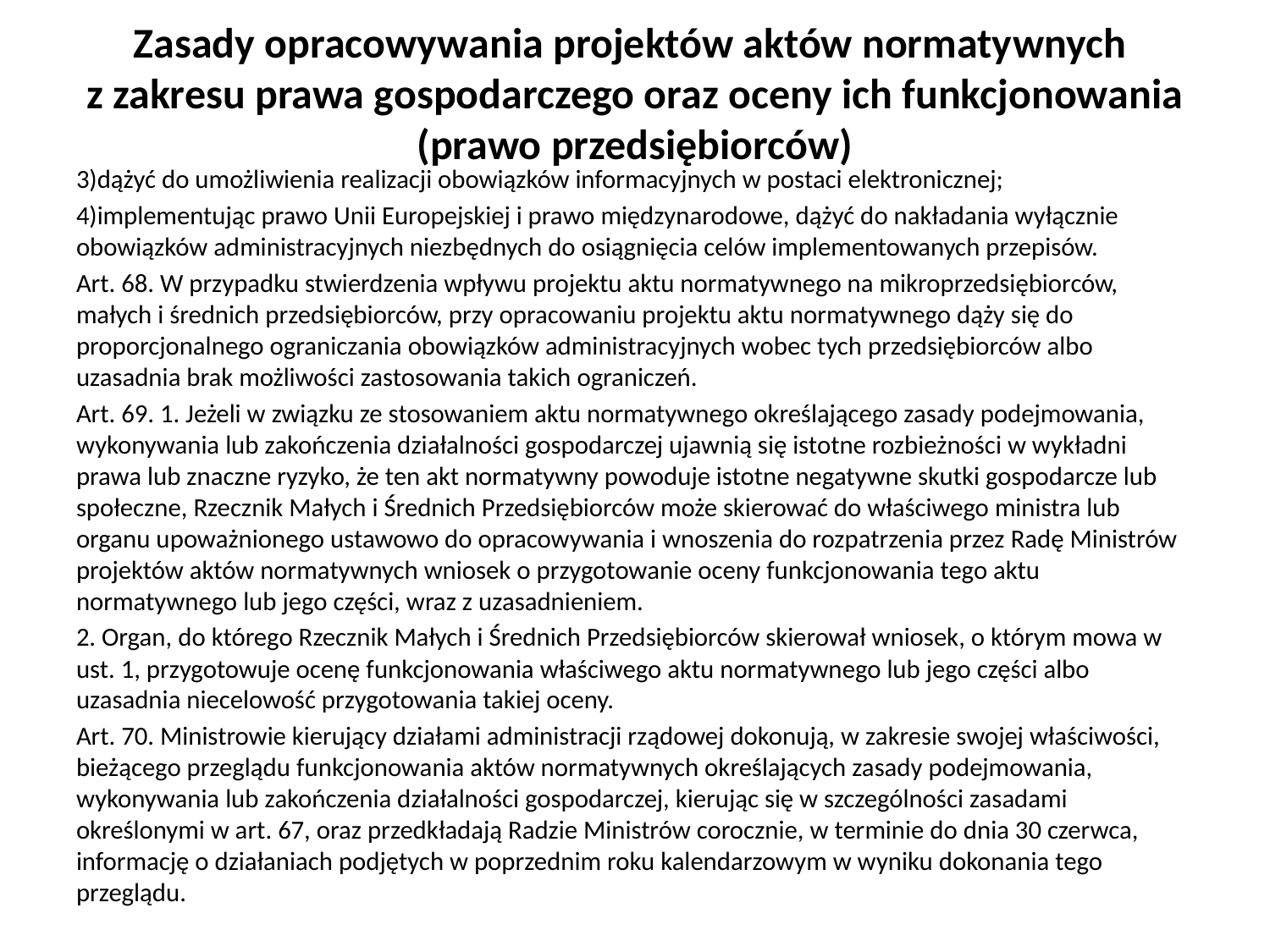

# Zasady opracowywania projektów aktów normatywnych z zakresu prawa gospodarczego oraz oceny ich funkcjonowania (prawo przedsiębiorców)
3)dążyć do umożliwienia realizacji obowiązków informacyjnych w postaci elektronicznej;
4)implementując prawo Unii Europejskiej i prawo międzynarodowe, dążyć do nakładania wyłącznie obowiązków administracyjnych niezbędnych do osiągnięcia celów implementowanych przepisów.
Art. 68. W przypadku stwierdzenia wpływu projektu aktu normatywnego na mikroprzedsiębiorców, małych i średnich przedsiębiorców, przy opracowaniu projektu aktu normatywnego dąży się do proporcjonalnego ograniczania obowiązków administracyjnych wobec tych przedsiębiorców albo uzasadnia brak możliwości zastosowania takich ograniczeń.
Art. 69. 1. Jeżeli w związku ze stosowaniem aktu normatywnego określającego zasady podejmowania, wykonywania lub zakończenia działalności gospodarczej ujawnią się istotne rozbieżności w wykładni prawa lub znaczne ryzyko, że ten akt normatywny powoduje istotne negatywne skutki gospodarcze lub społeczne, Rzecznik Małych i Średnich Przedsiębiorców może skierować do właściwego ministra lub organu upoważnionego ustawowo do opracowywania i wnoszenia do rozpatrzenia przez Radę Ministrów projektów aktów normatywnych wniosek o przygotowanie oceny funkcjonowania tego aktu normatywnego lub jego części, wraz z uzasadnieniem.
2. Organ, do którego Rzecznik Małych i Średnich Przedsiębiorców skierował wniosek, o którym mowa w ust. 1, przygotowuje ocenę funkcjonowania właściwego aktu normatywnego lub jego części albo uzasadnia niecelowość przygotowania takiej oceny.
Art. 70. Ministrowie kierujący działami administracji rządowej dokonują, w zakresie swojej właściwości, bieżącego przeglądu funkcjonowania aktów normatywnych określających zasady podejmowania, wykonywania lub zakończenia działalności gospodarczej, kierując się w szczególności zasadami określonymi w art. 67, oraz przedkładają Radzie Ministrów corocznie, w terminie do dnia 30 czerwca, informację o działaniach podjętych w poprzednim roku kalendarzowym w wyniku dokonania tego przeglądu.